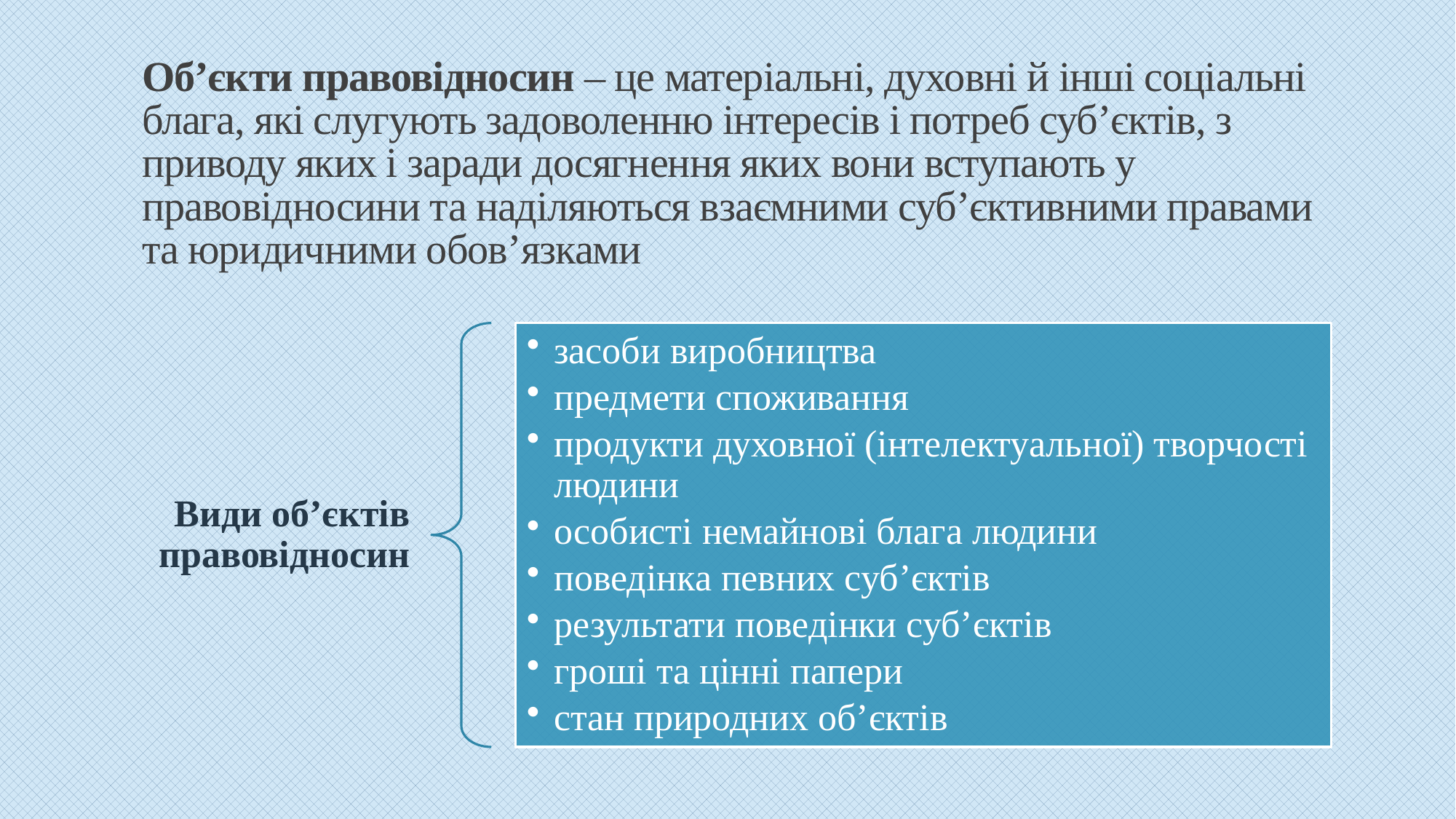

# Об’єкти правовідносин – це матеріальні, духовні й інші соціальні блага, які слугують задоволенню інтересів і потреб суб’єктів, з приводу яких і заради досягнення яких вони вступають у правовідносини та наділяються взаємними суб’єктивними правами та юридичними обов’язками
Види об’єктів правовідносин
засоби виробництва
предмети споживання
продукти духовної (інтелектуальної) творчості людини
особисті немайнові блага людини
поведінка певних суб’єктів
результати поведінки суб’єктів
гроші та цінні папери
стан природних об’єктів